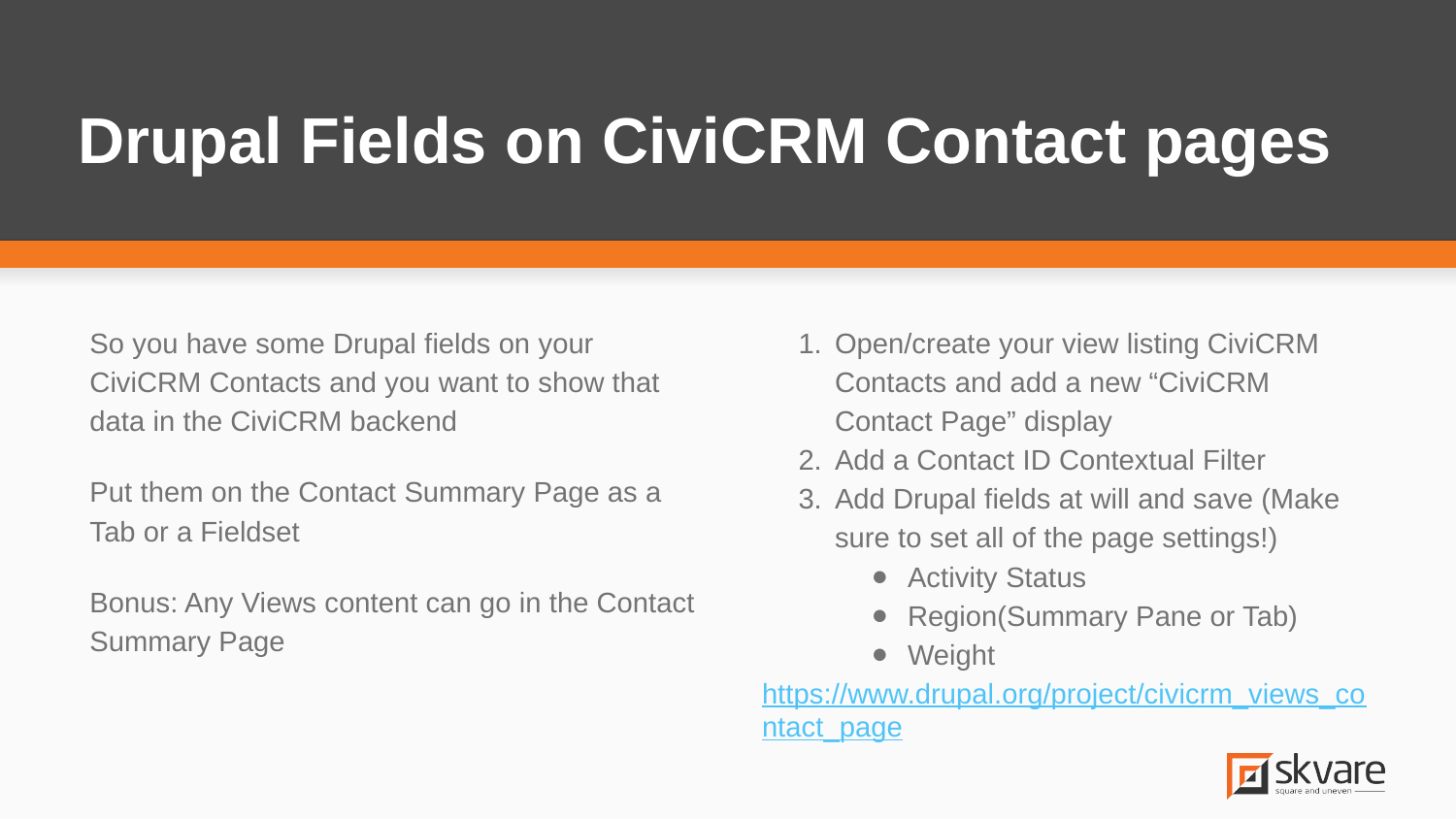

# Drupal Fields on CiviCRM Contact pages
So you have some Drupal fields on your CiviCRM Contacts and you want to show that data in the CiviCRM backend
Put them on the Contact Summary Page as a Tab or a Fieldset
Bonus: Any Views content can go in the Contact Summary Page

Open/create your view listing CiviCRM Contacts and add a new “CiviCRM Contact Page” display
Add a Contact ID Contextual Filter
Add Drupal fields at will and save (Make sure to set all of the page settings!)
Activity Status
Region(Summary Pane or Tab)
Weight
https://www.drupal.org/project/civicrm_views_contact_page